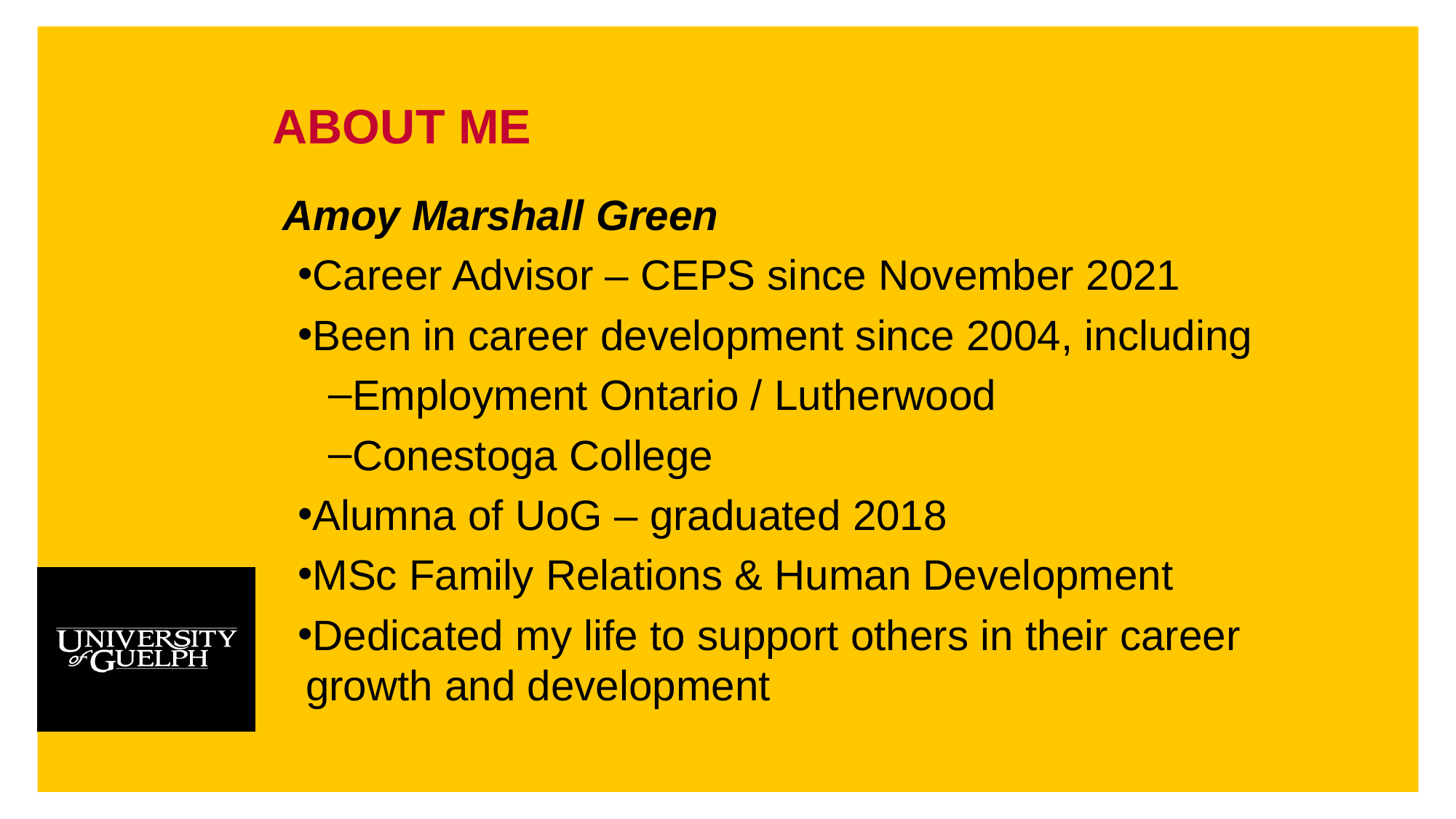

About Me
Amoy Marshall Green
Career Advisor – CEPS since November 2021
Been in career development since 2004, including
Employment Ontario / Lutherwood
Conestoga College
Alumna of UoG – graduated 2018
MSc Family Relations & Human Development
Dedicated my life to support others in their career growth and development